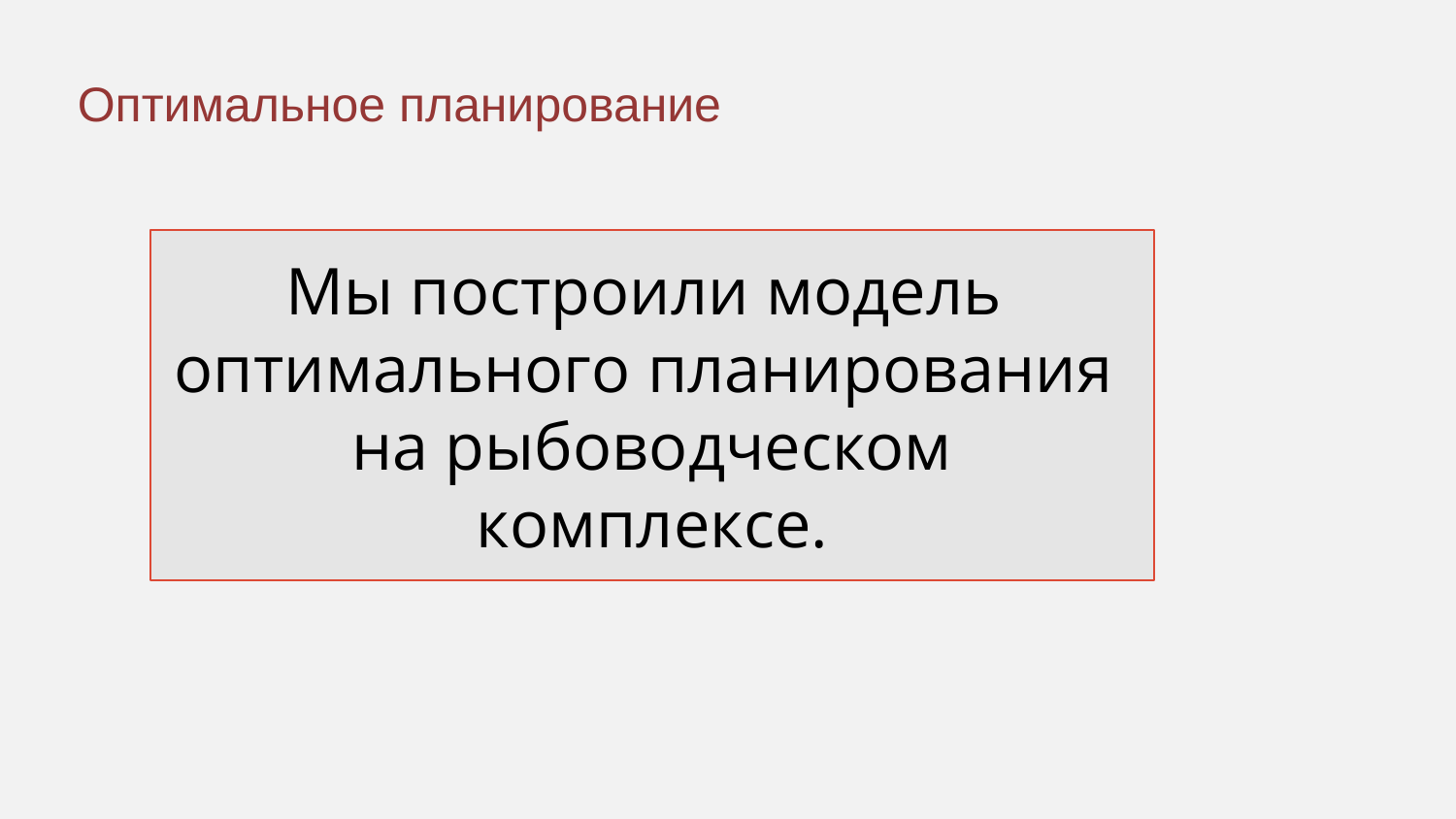

Оптимальное планирование
Мы построили модель
оптимального планирования
на рыбоводческом комплексе.